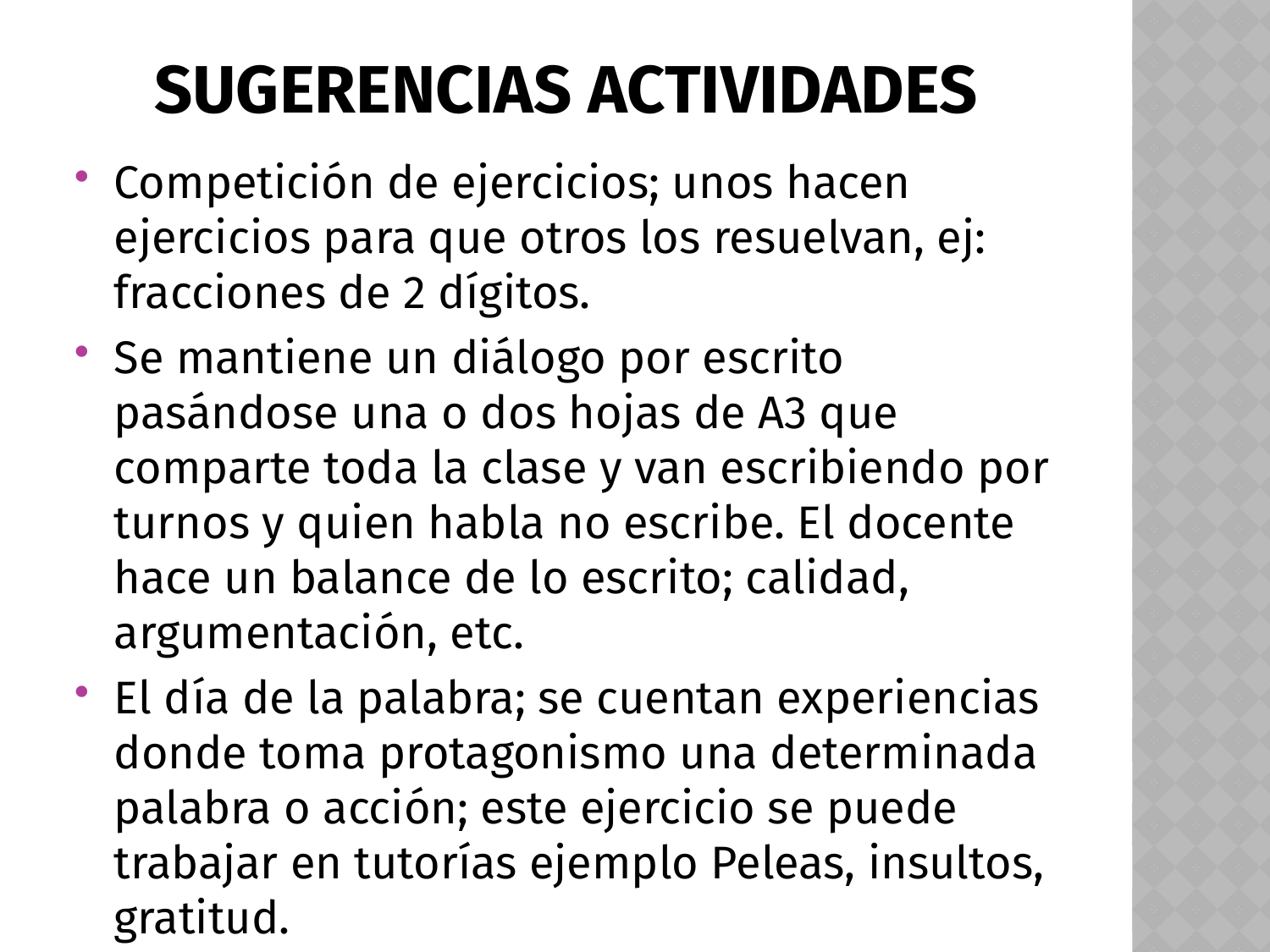

# Sugerencias Actividades
Competición de ejercicios; unos hacen ejercicios para que otros los resuelvan, ej: fracciones de 2 dígitos.
Se mantiene un diálogo por escrito pasándose una o dos hojas de A3 que comparte toda la clase y van escribiendo por turnos y quien habla no escribe. El docente hace un balance de lo escrito; calidad, argumentación, etc.
El día de la palabra; se cuentan experiencias donde toma protagonismo una determinada palabra o acción; este ejercicio se puede trabajar en tutorías ejemplo Peleas, insultos, gratitud.